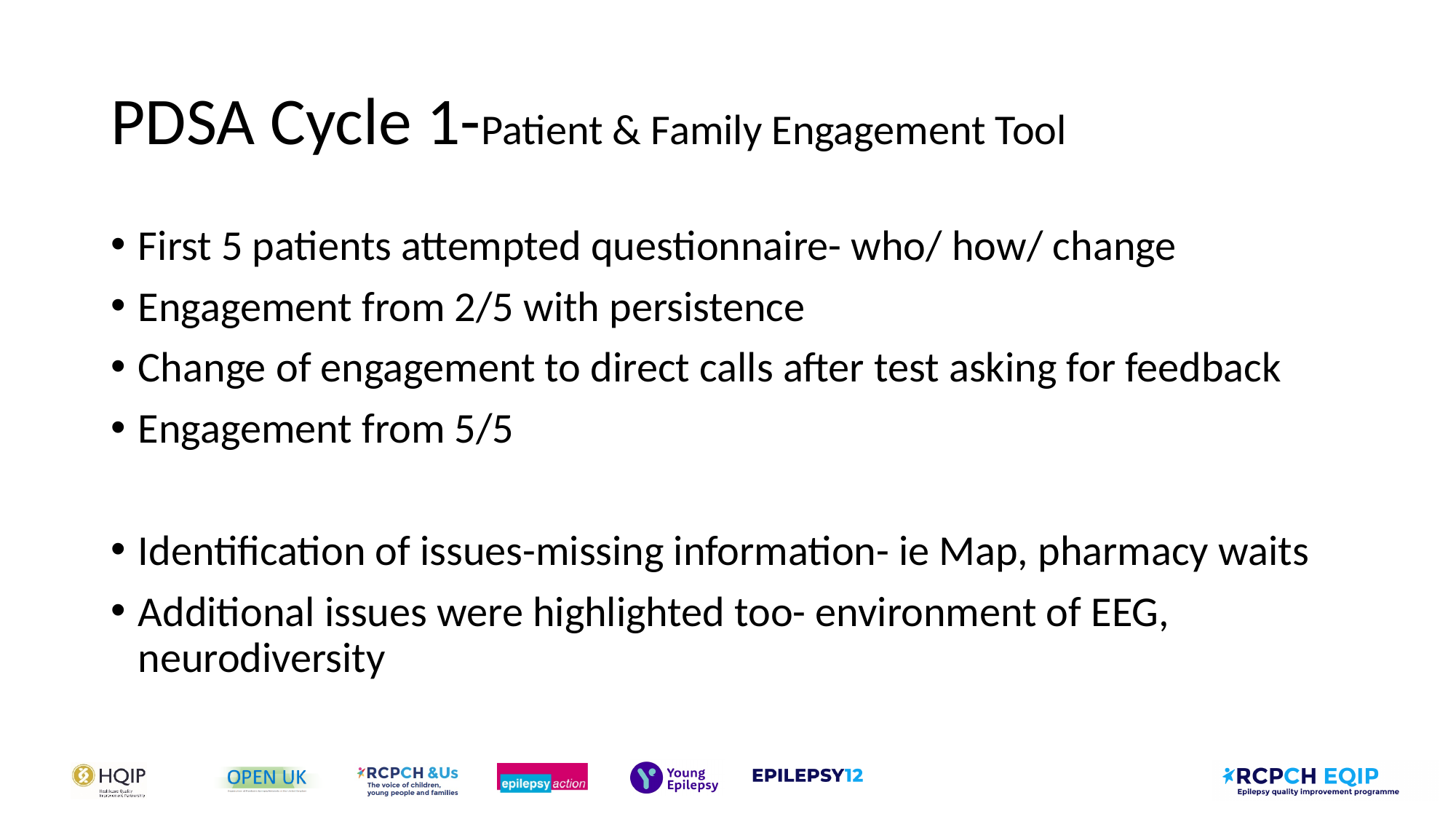

# PDSA Cycle 1-Patient & Family Engagement Tool
First 5 patients attempted questionnaire- who/ how/ change
Engagement from 2/5 with persistence
Change of engagement to direct calls after test asking for feedback
Engagement from 5/5

Identification of issues-missing information- ie Map, pharmacy waits
Additional issues were highlighted too- environment of EEG, neurodiversity